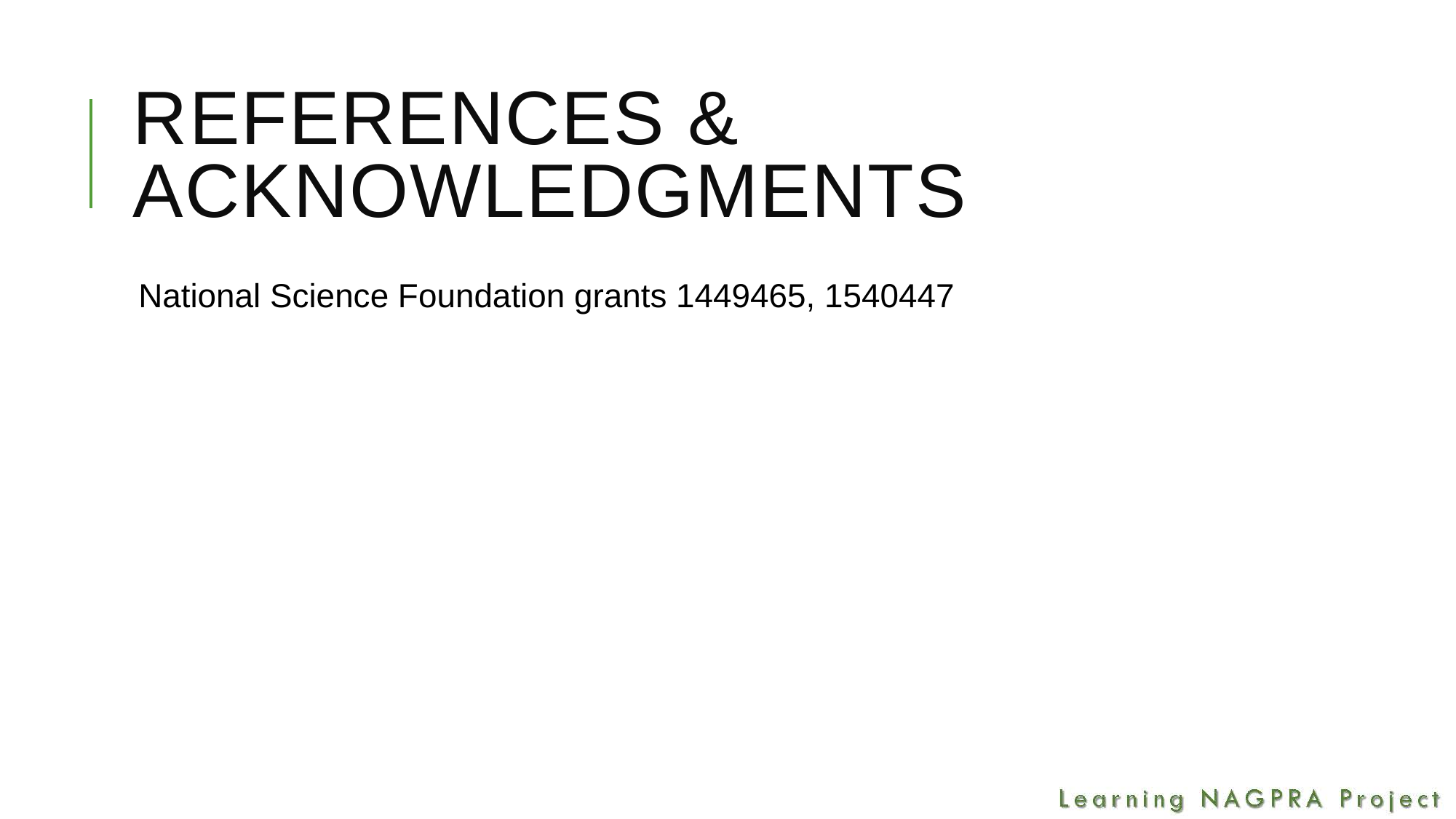

# References & Acknowledgments
National Science Foundation grants 1449465, 1540447